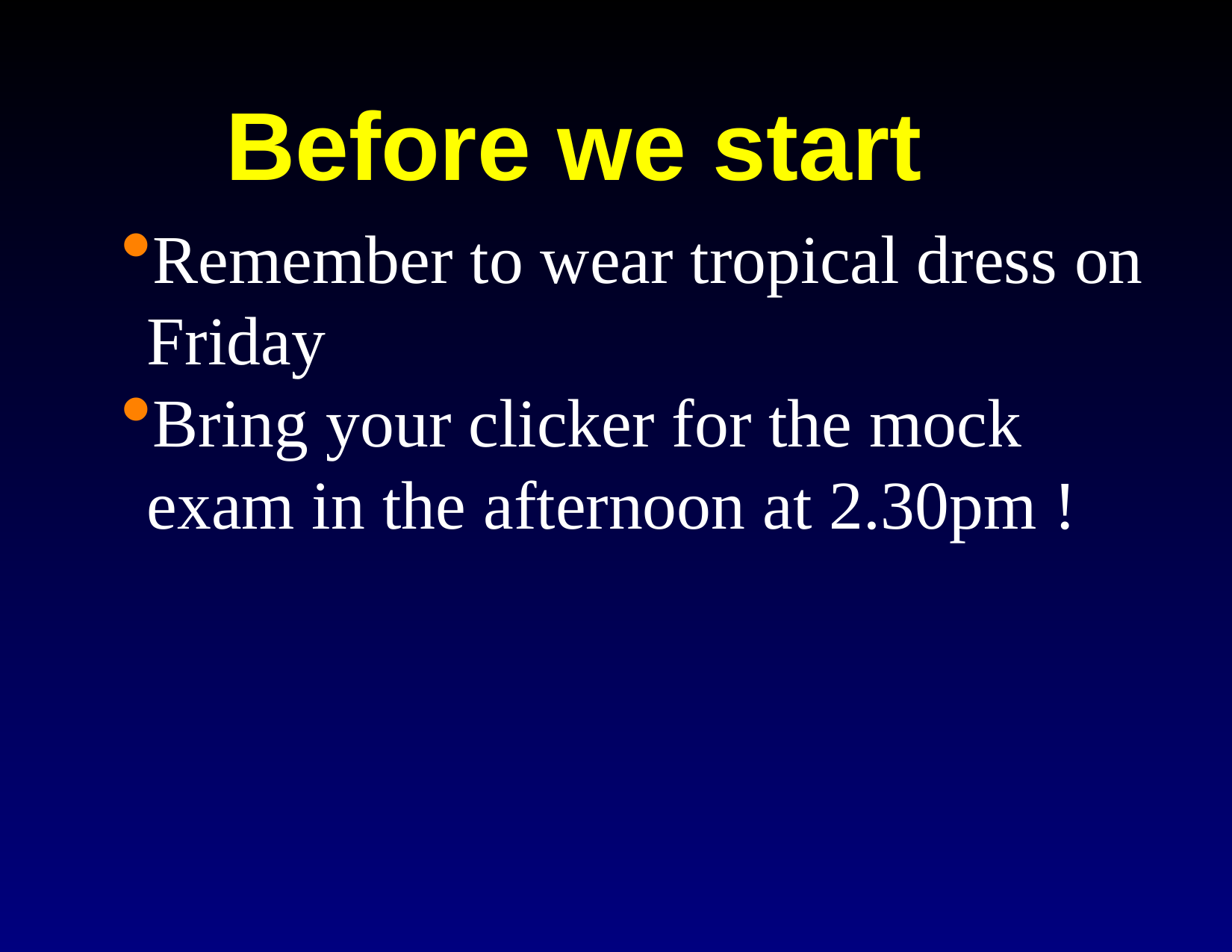

Before we start
Remember to wear tropical dress on Friday
Bring your clicker for the mock exam in the afternoon at 2.30pm !